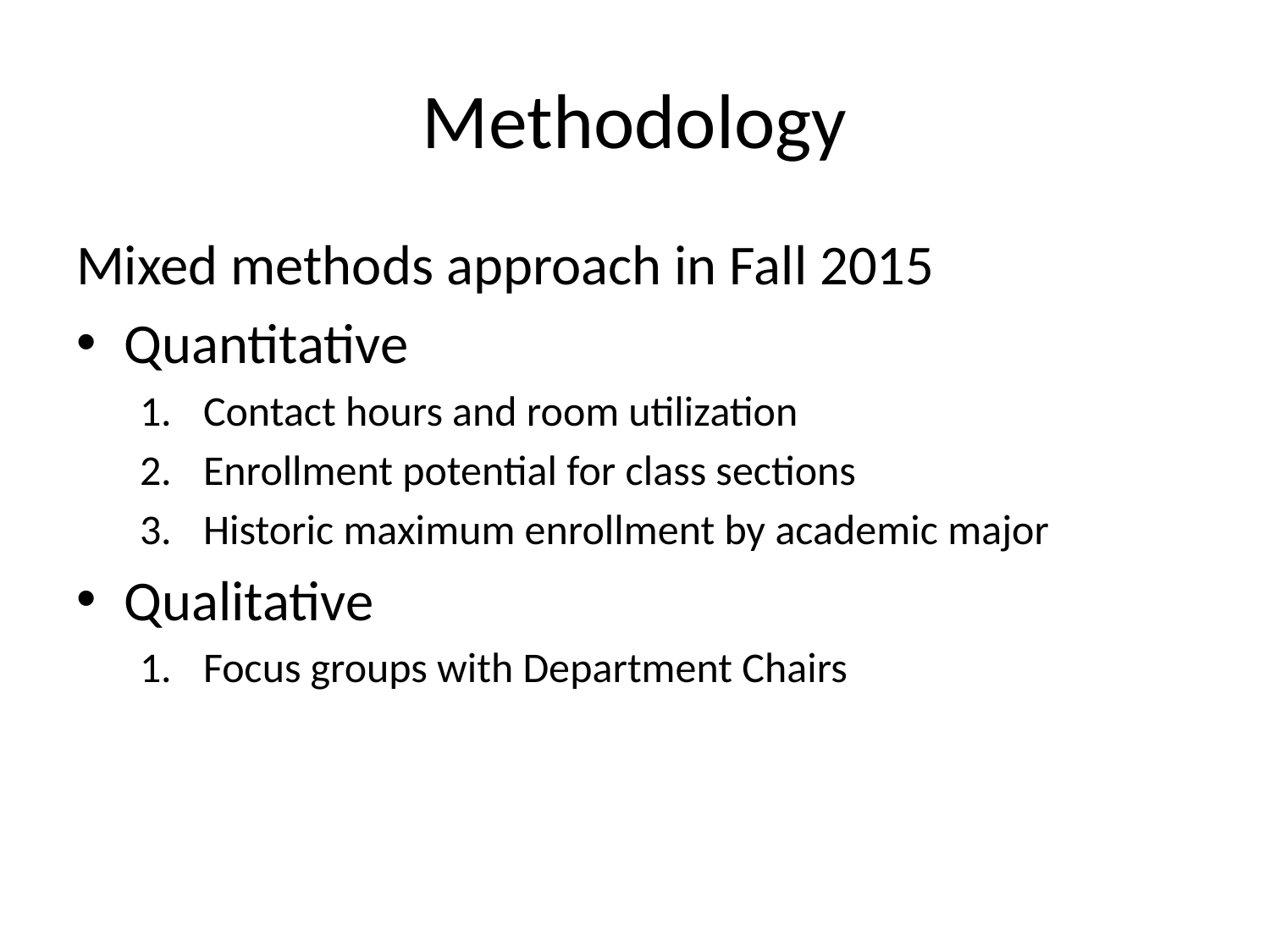

# Methodology
Mixed methods approach in Fall 2015
Quantitative
Contact hours and room utilization
Enrollment potential for class sections
Historic maximum enrollment by academic major
Qualitative
Focus groups with Department Chairs